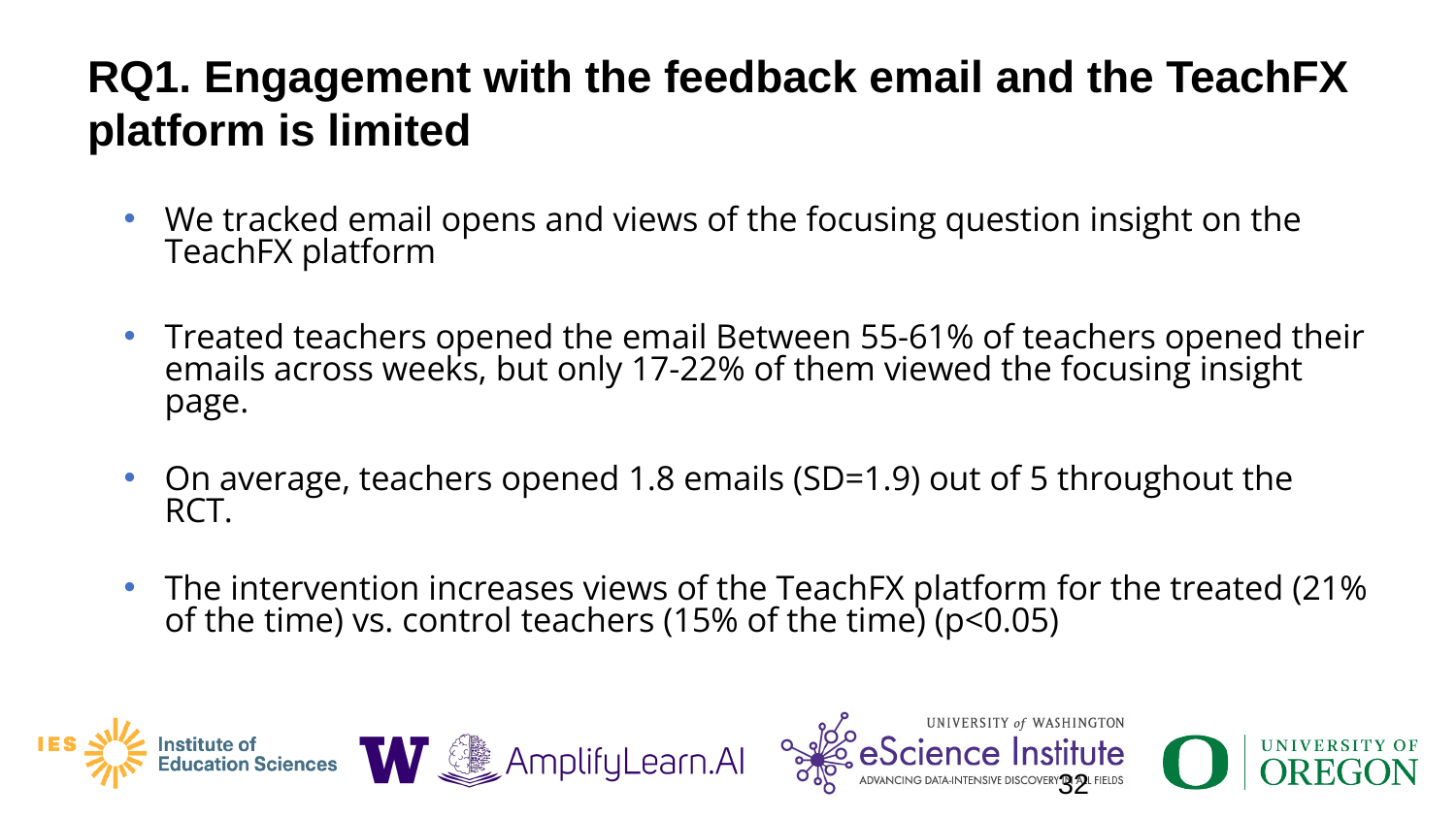

# RQ1. Engagement with the feedback email and the TeachFX platform is limited
We tracked email opens and views of the focusing question insight on the TeachFX platform
Treated teachers opened the email Between 55-61% of teachers opened their emails across weeks, but only 17-22% of them viewed the focusing insight page.
On average, teachers opened 1.8 emails (SD=1.9) out of 5 throughout the RCT.
The intervention increases views of the TeachFX platform for the treated (21% of the time) vs. control teachers (15% of the time) (p<0.05)
32